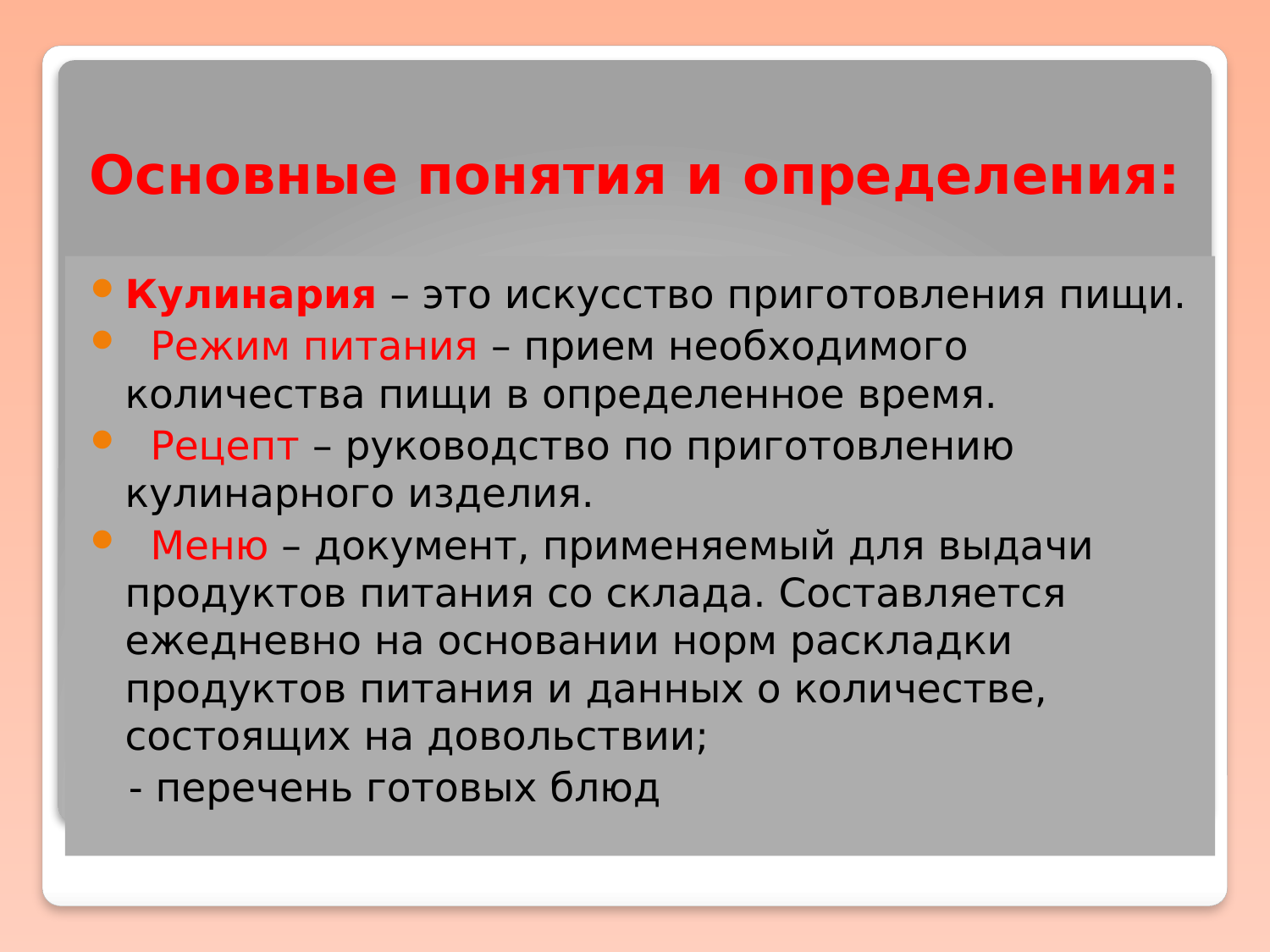

# Основные понятия и определения:
Кулинария – это искусство приготовления пищи.
  Режим питания – прием необходимого количества пищи в определенное время.
  Рецепт – руководство по приготовлению кулинарного изделия.
  Меню – документ, применяемый для выдачи продуктов питания со склада. Составляется ежедневно на основании норм раскладки продуктов питания и данных о количестве, состоящих на довольствии;
   - перечень готовых блюд